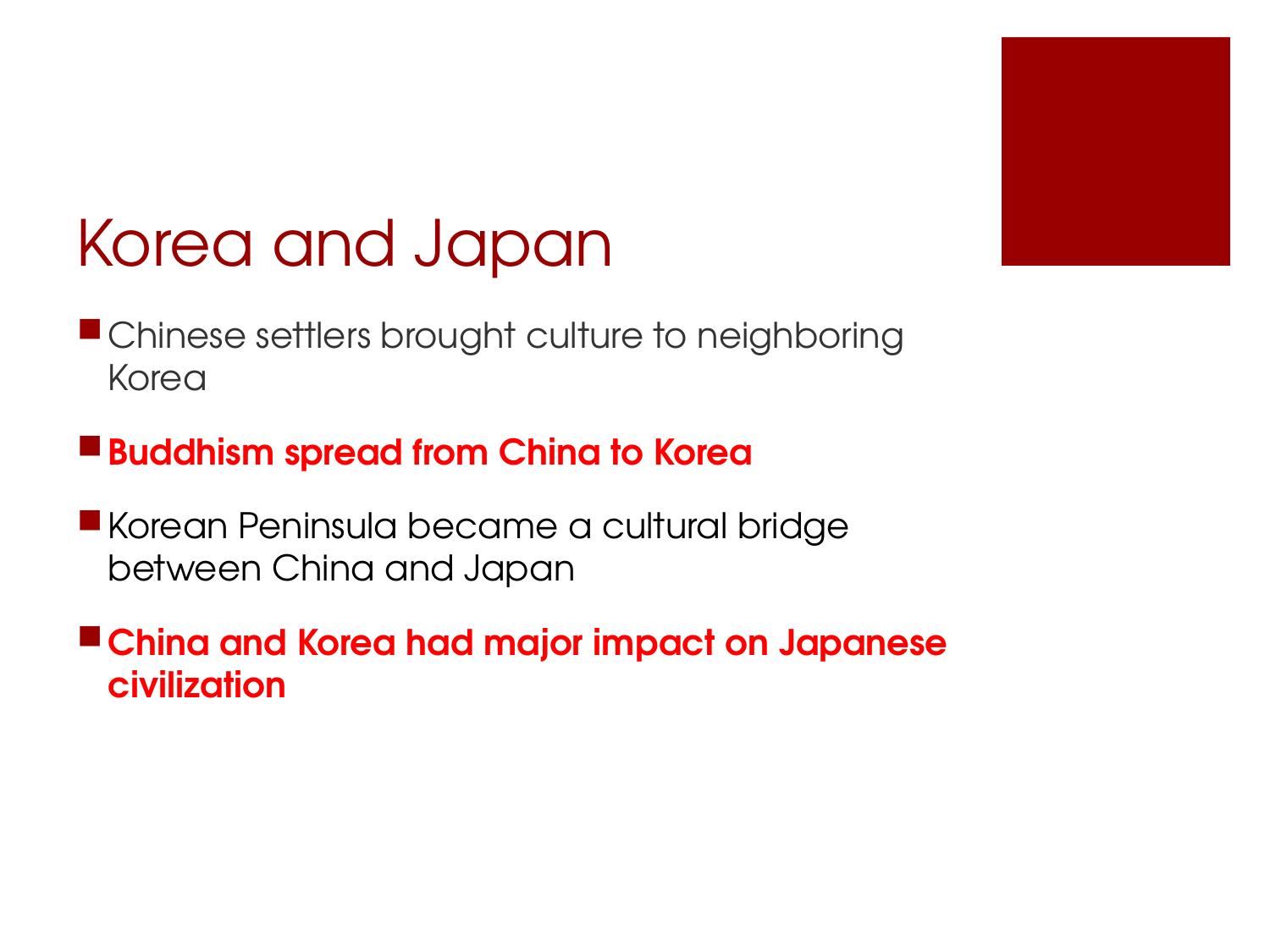

# Korea and Japan
Chinese settlers brought culture to neighboring Korea
Buddhism spread from China to Korea
Korean Peninsula became a cultural bridge between China and Japan
China and Korea had major impact on Japanese civilization